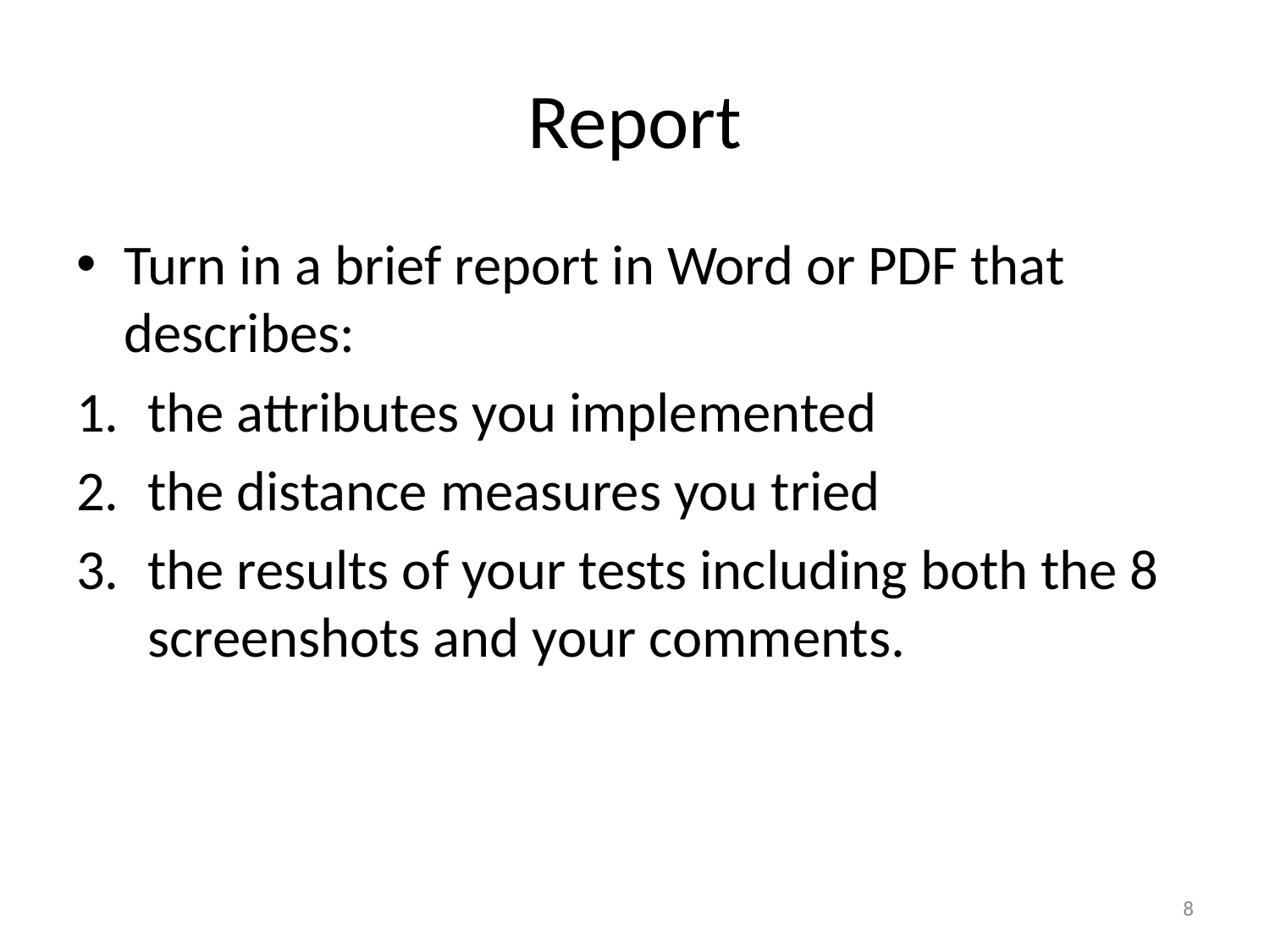

# Report
Turn in a brief report in Word or PDF that describes:
the attributes you implemented
the distance measures you tried
the results of your tests including both the 8 screenshots and your comments.
8